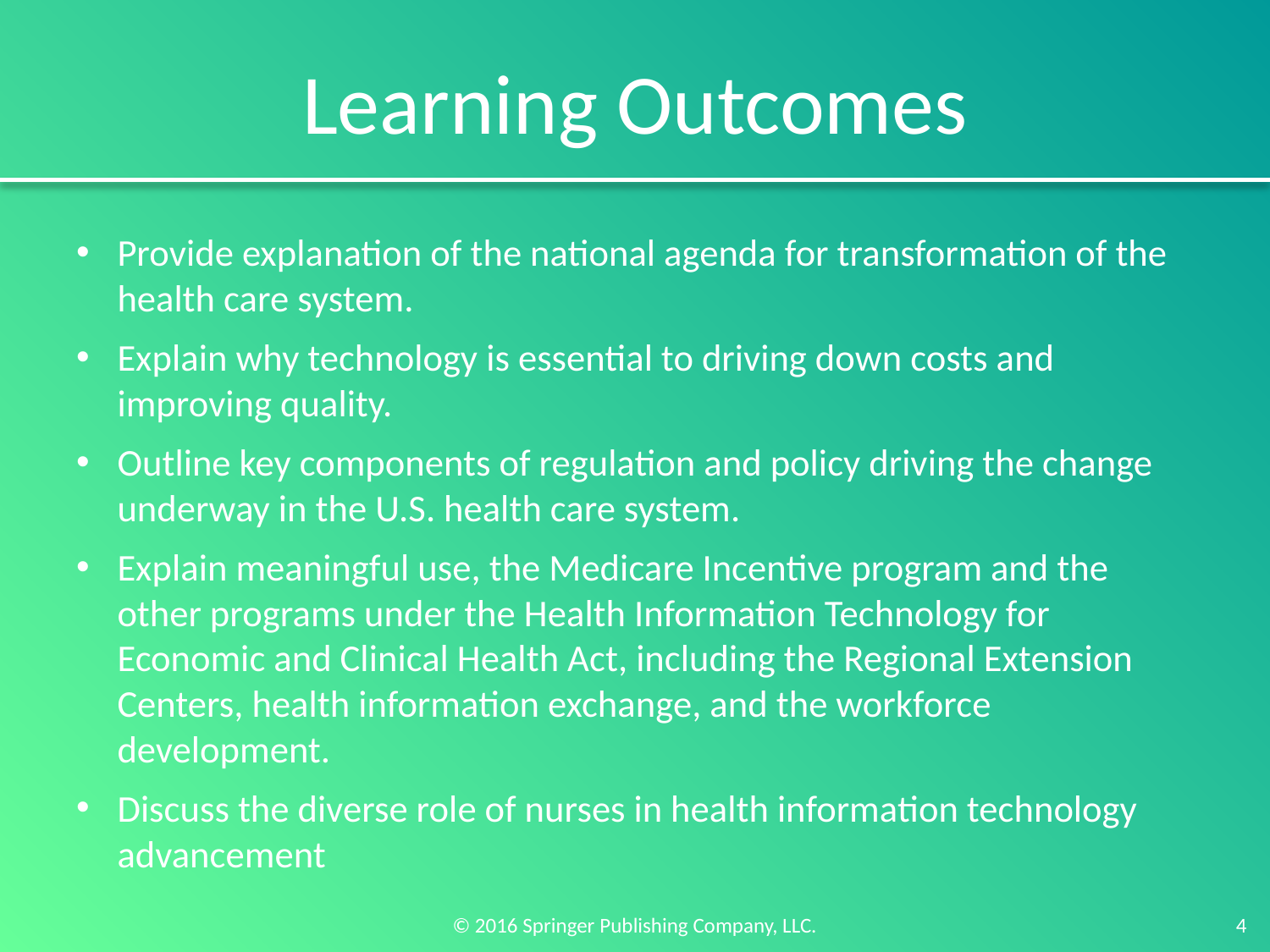

# Learning Outcomes
Provide explanation of the national agenda for transformation of the health care system.
Explain why technology is essential to driving down costs and improving quality.
Outline key components of regulation and policy driving the change underway in the U.S. health care system.
Explain meaningful use, the Medicare Incentive program and the other programs under the Health Information Technology for Economic and Clinical Health Act, including the Regional Extension Centers, health information exchange, and the workforce development.
Discuss the diverse role of nurses in health information technology advancement
4